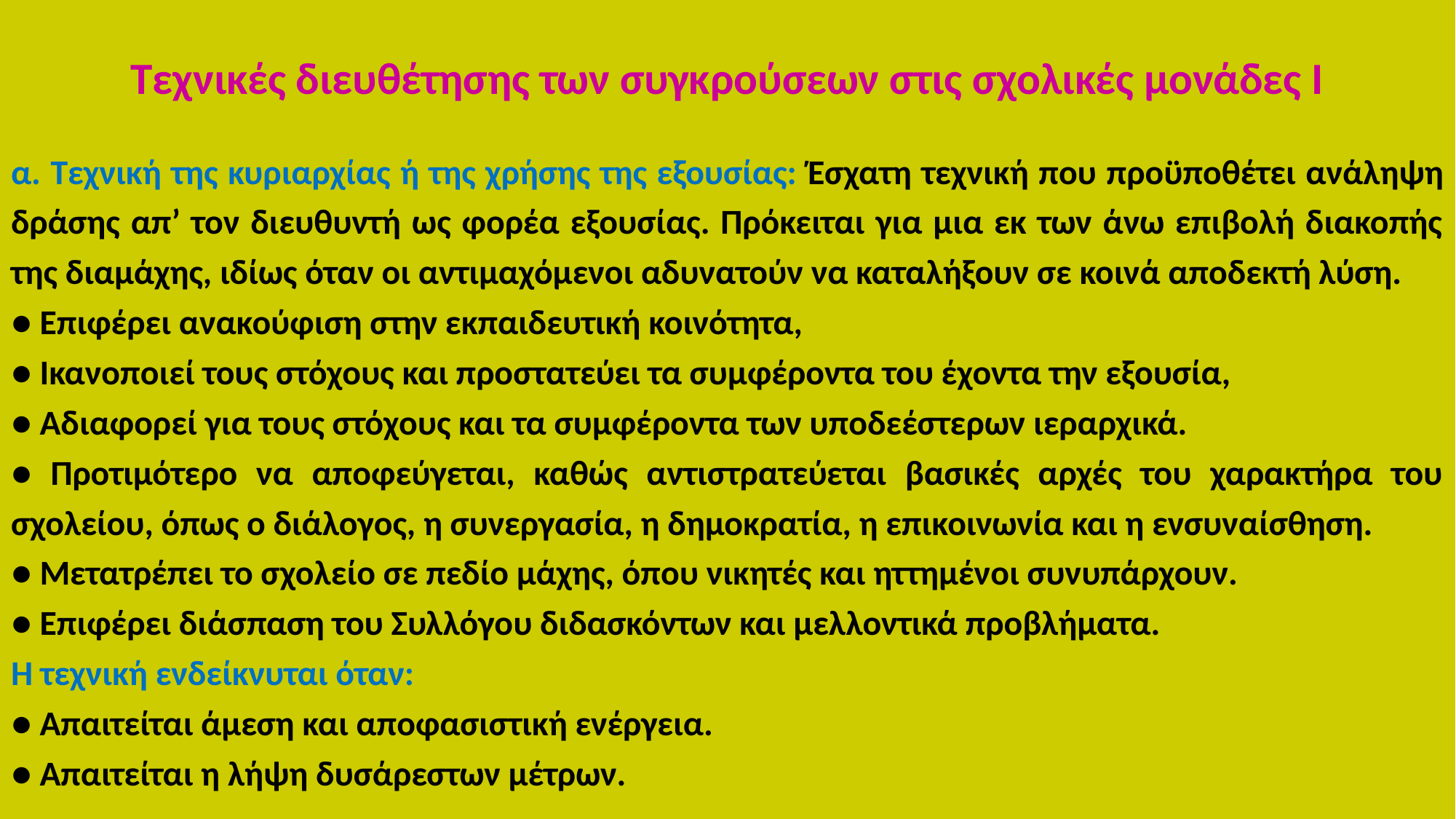

Τεχνικές διευθέτησης των συγκρούσεων στις σχολικές μονάδες Ι

α. Τεχνική της κυριαρχίας ή της χρήσης της εξουσίας: Έσχατη τεχνική που προϋποθέτει ανάληψη δράσης απ’ τον διευθυντή ως φορέα εξουσίας. Πρόκειται για μια εκ των άνω επιβολή διακοπής της διαμάχης, ιδίως όταν οι αντιμαχόμενοι αδυνατούν να καταλήξουν σε κοινά αποδεκτή λύση.
● Επιφέρει ανακούφιση στην εκπαιδευτική κοινότητα,
● Ικανοποιεί τους στόχους και προστατεύει τα συμφέροντα του έχοντα την εξουσία,
● Αδιαφορεί για τους στόχους και τα συμφέροντα των υποδεέστερων ιεραρχικά.
● Προτιμότερο να αποφεύγεται, καθώς αντιστρατεύεται βασικές αρχές του χαρακτήρα του σχολείου, όπως ο διάλογος, η συνεργασία, η δημοκρατία, η επικοινωνία και η ενσυναίσθηση.
● Μετατρέπει το σχολείο σε πεδίο μάχης, όπου νικητές και ηττημένοι συνυπάρχουν.
● Επιφέρει διάσπαση του Συλλόγου διδασκόντων και μελλοντικά προβλήματα.
Η τεχνική ενδείκνυται όταν:
● Απαιτείται άμεση και αποφασιστική ενέργεια.
● Απαιτείται η λήψη δυσάρεστων μέτρων.